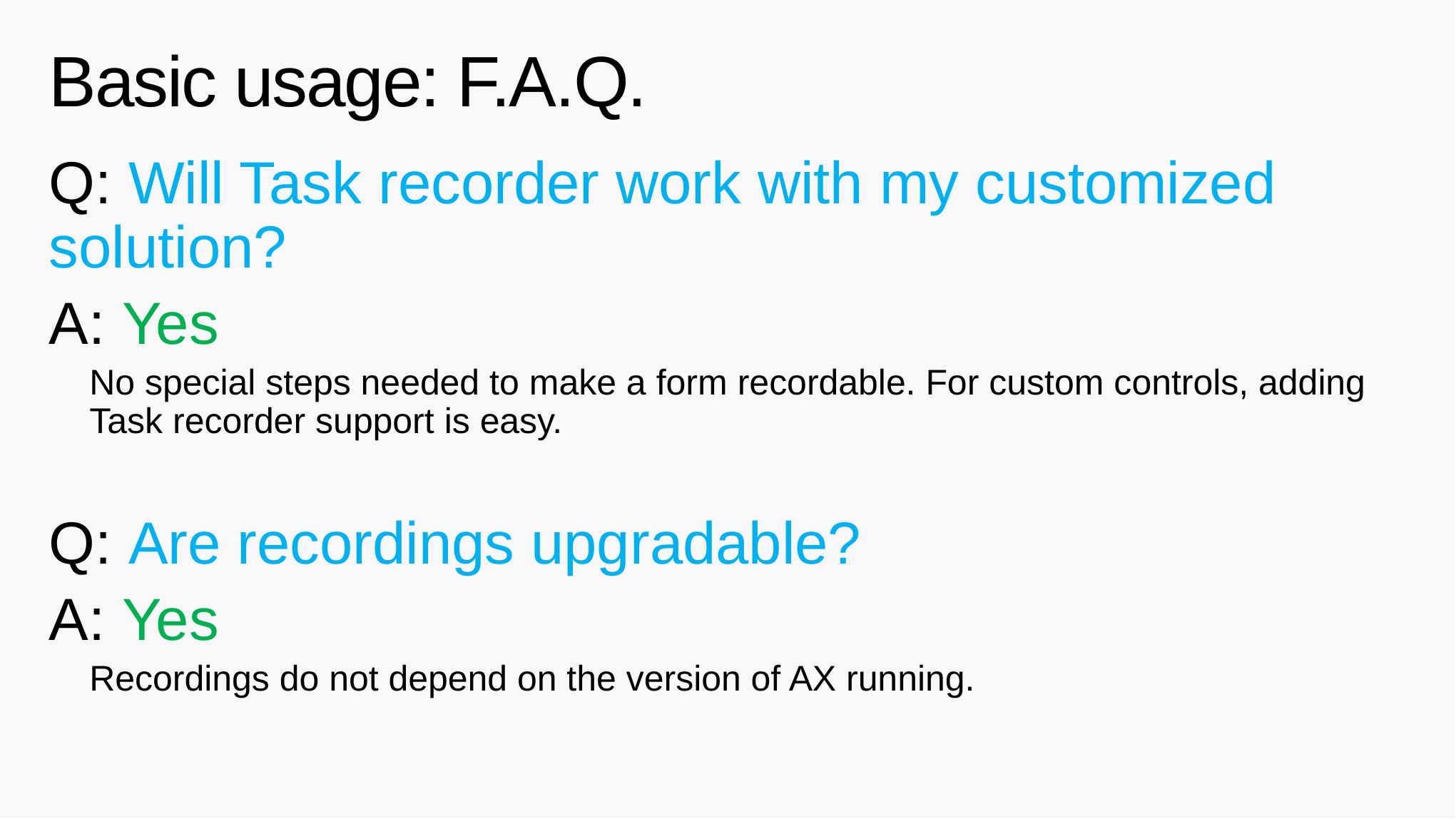

# Basic usage: F.A.Q.
Q: Will Task recorder work with my customized solution?
A: Yes
No special steps needed to make a form recordable. For custom controls, adding Task recorder support is easy.

Q: Are recordings upgradable?
A: Yes
Recordings do not depend on the version of AX running.